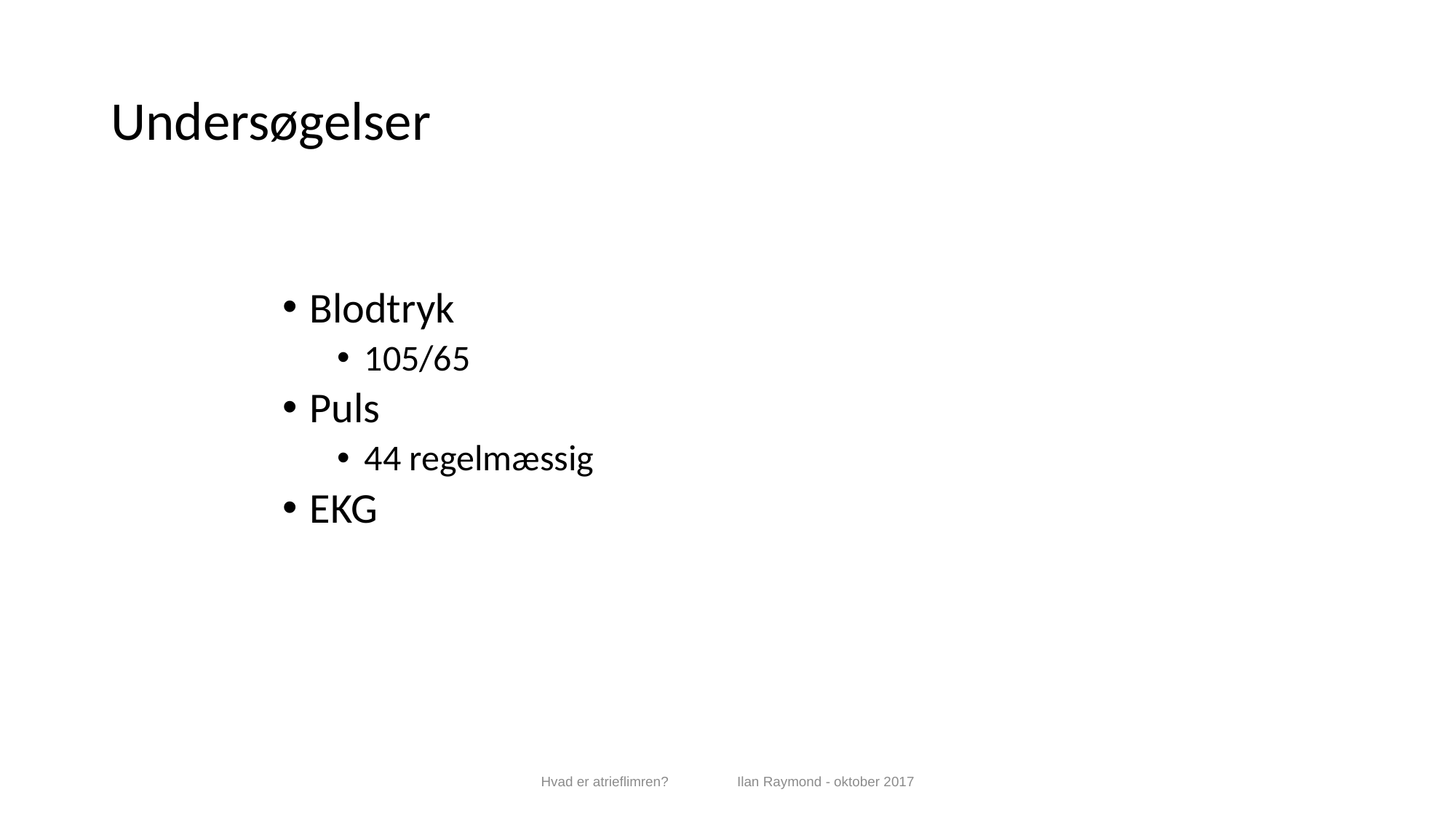

# Undersøgelser
Blodtryk
105/65
Puls
44 regelmæssig
EKG
Hvad er atrieflimren?                  Ilan Raymond - oktober 2017